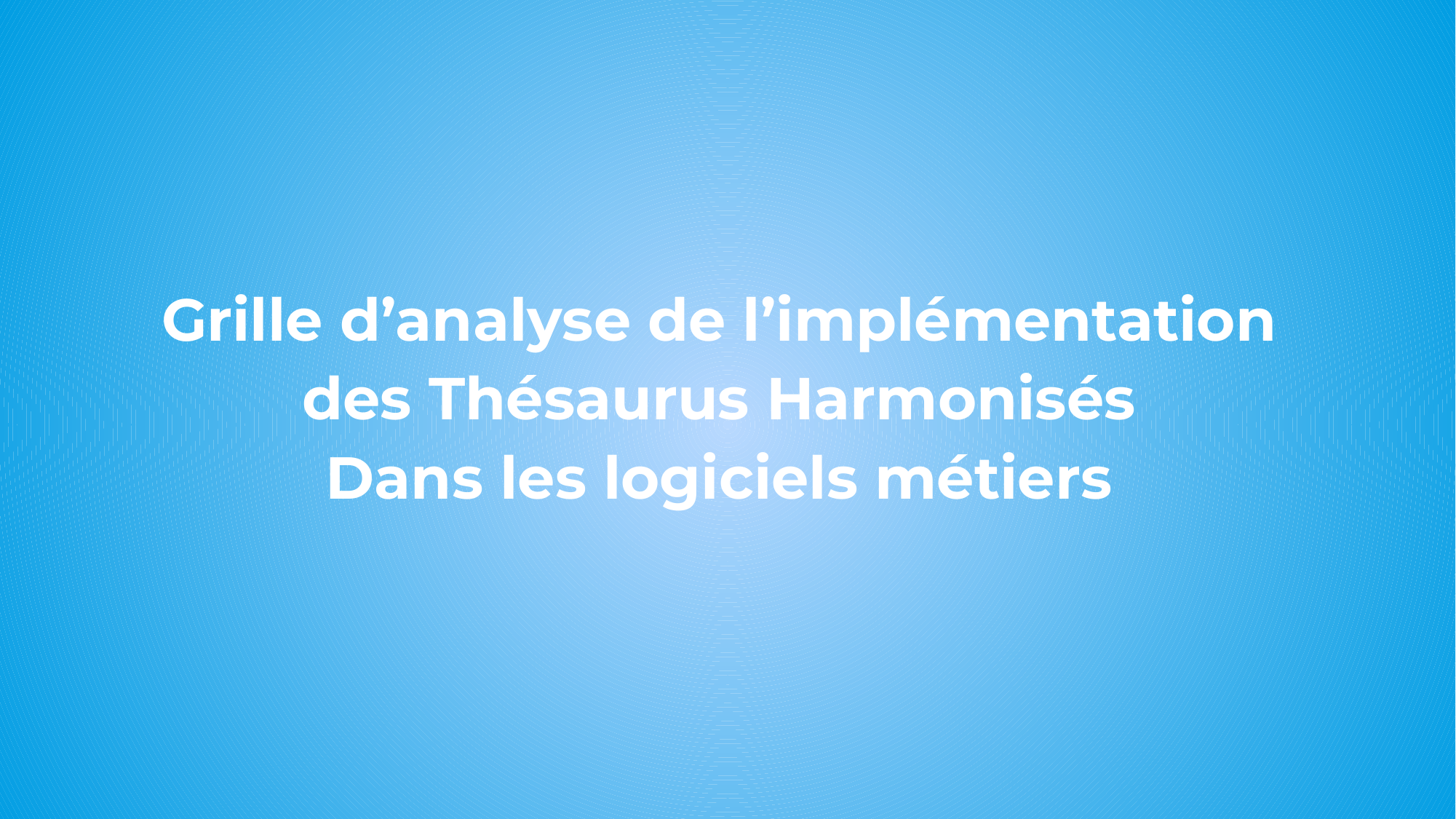

Grille d’analyse de l’implémentation
des Thésaurus Harmonisés
Dans les logiciels métiers